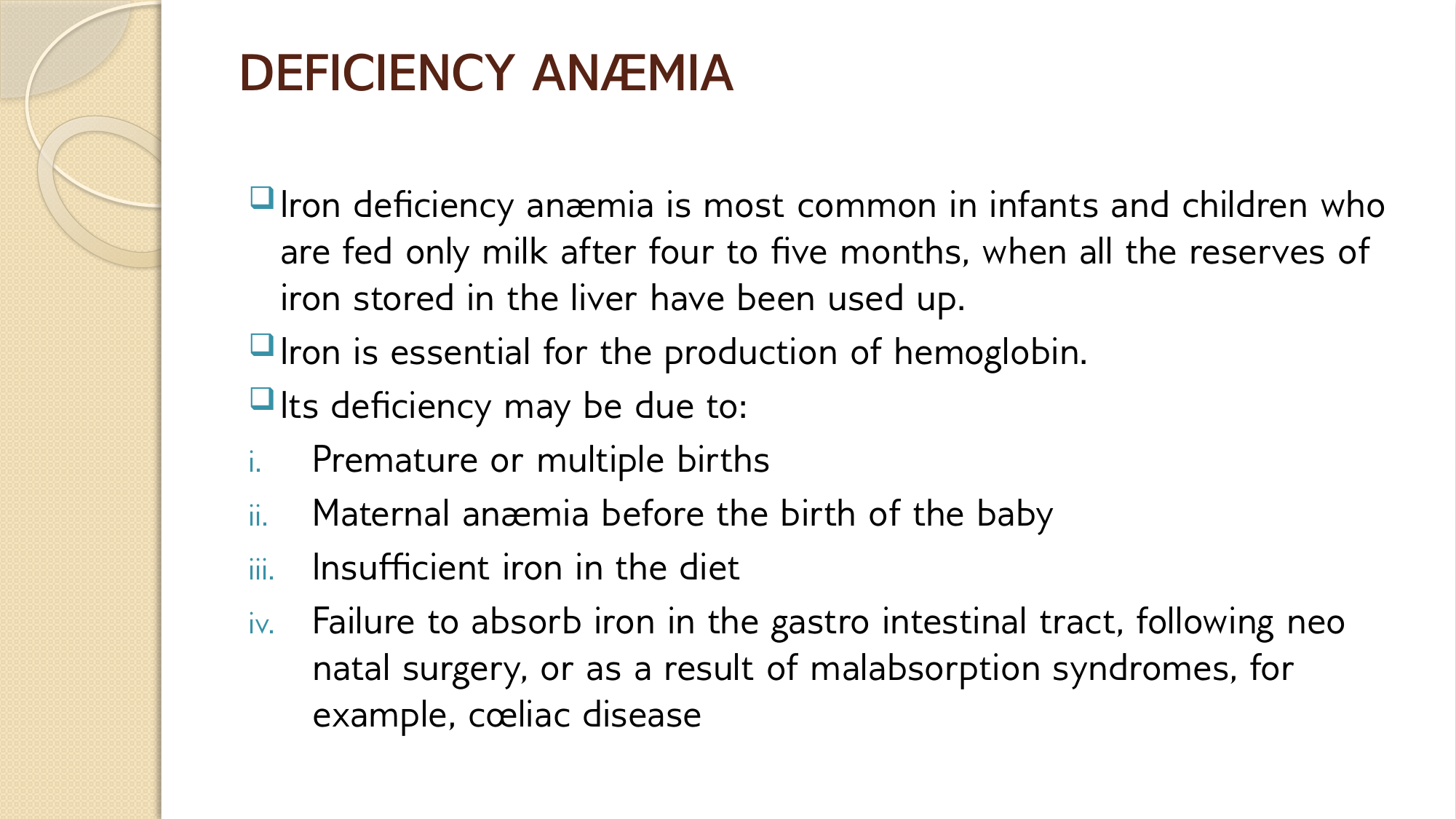

# DEFICIENCY ANAEMIA
Iron deficiency anaemia is most common in infants and children who are fed only milk after four to five months, when all the reserves of iron stored in the liver have been used up.
Iron is essential for the production of hemoglobin.
Its deficiency may be due to:
Premature or multiple births
Maternal anaemia before the birth of the baby
Insufficient iron in the diet
Failure to absorb iron in the gastro intestinal tract, following neo natal surgery, or as a result of malabsorption syndromes, for example, coeliac disease